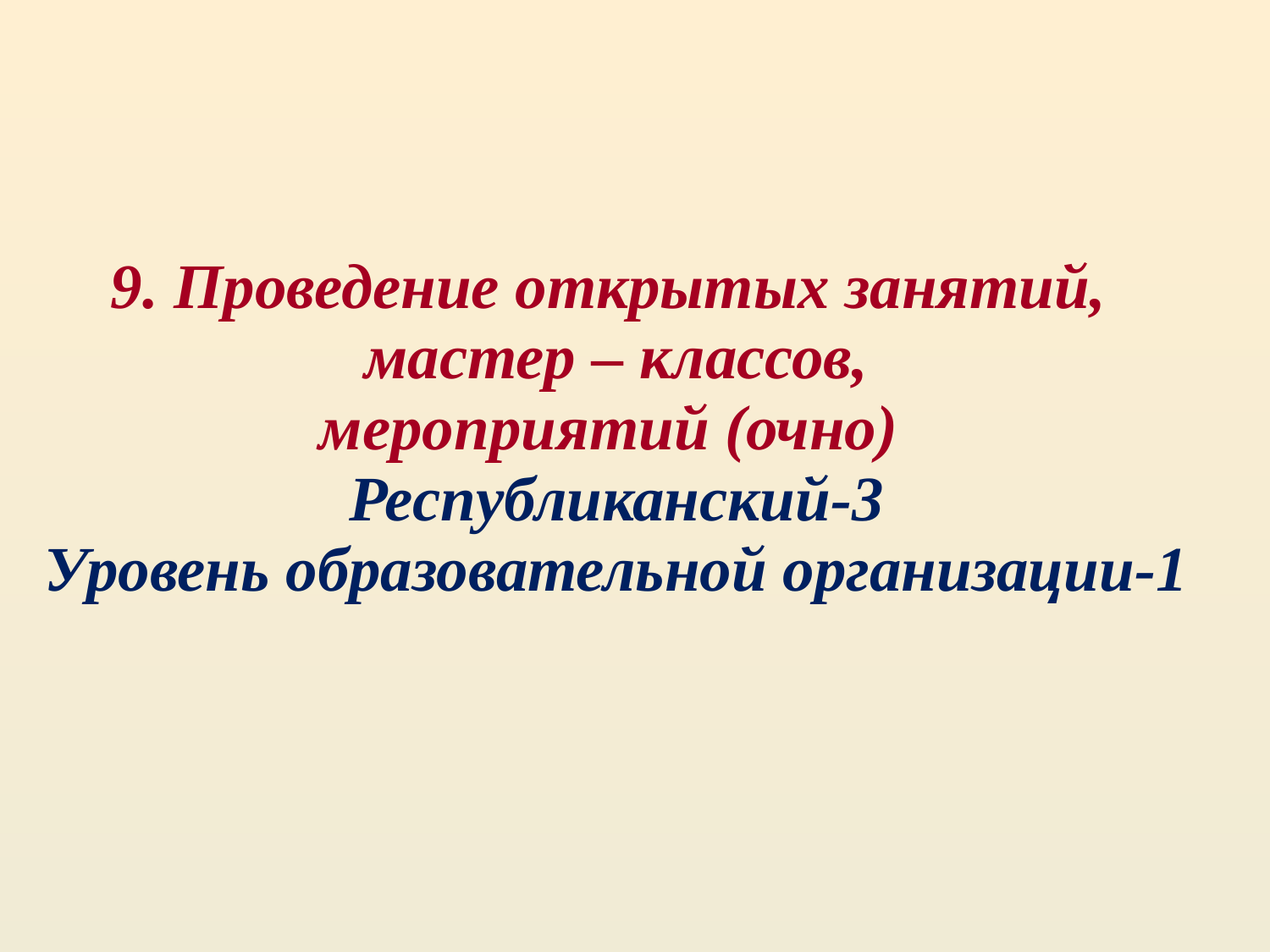

9. Проведение открытых занятий,
мастер – классов,
 мероприятий (очно)
Республиканский-3
Уровень образовательной организации-1